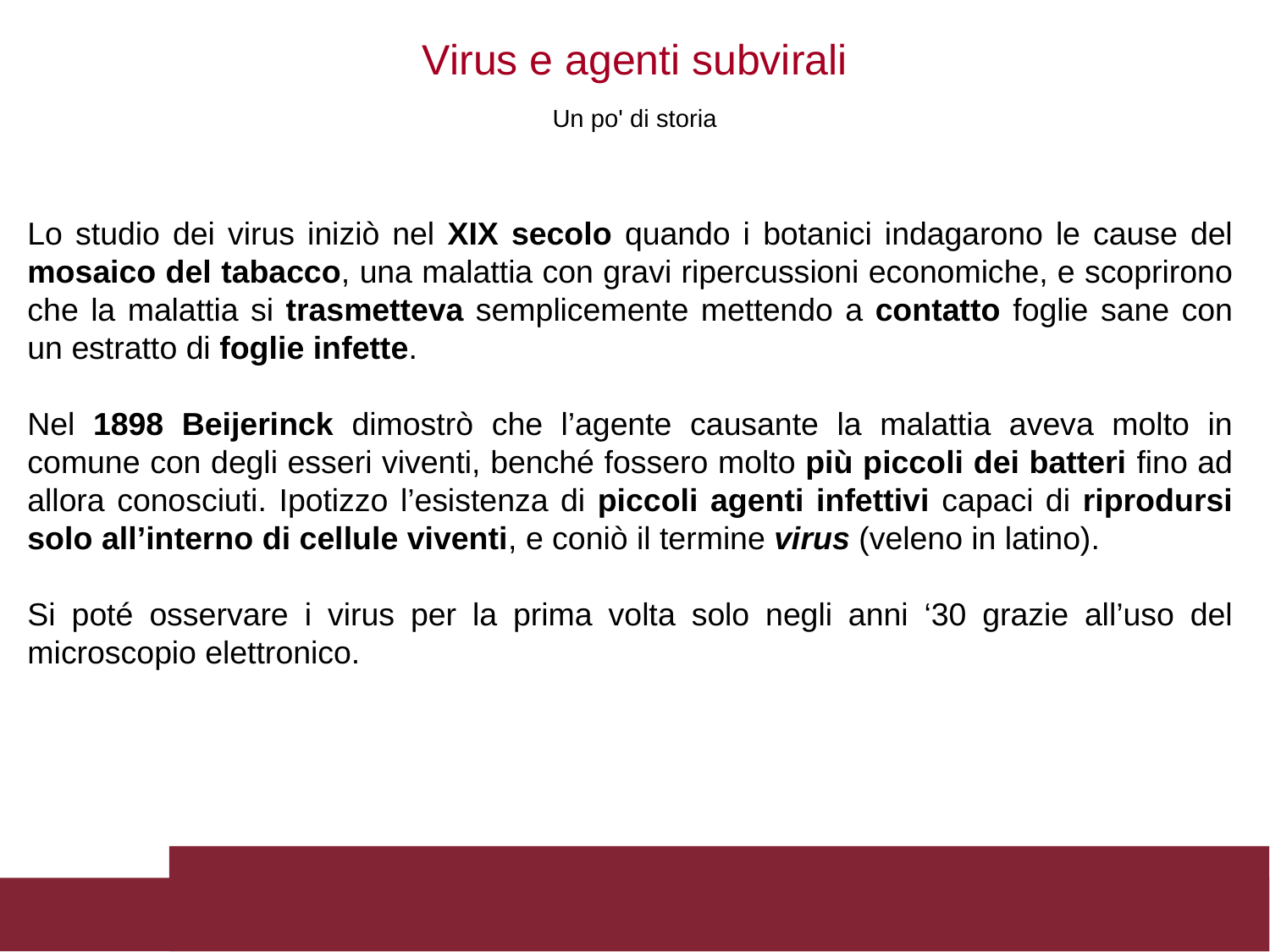

Virus e agenti subvirali
Un po' di storia
Lo studio dei virus iniziò nel XIX secolo quando i botanici indagarono le cause del mosaico del tabacco, una malattia con gravi ripercussioni economiche, e scoprirono che la malattia si trasmetteva semplicemente mettendo a contatto foglie sane con un estratto di foglie infette.

Nel 1898 Beijerinck dimostrò che l’agente causante la malattia aveva molto in comune con degli esseri viventi, benché fossero molto più piccoli dei batteri fino ad allora conosciuti. Ipotizzo l’esistenza di piccoli agenti infettivi capaci di riprodursi solo all’interno di cellule viventi, e coniò il termine virus (veleno in latino).

Si poté osservare i virus per la prima volta solo negli anni ‘30 grazie all’uso del microscopio elettronico.